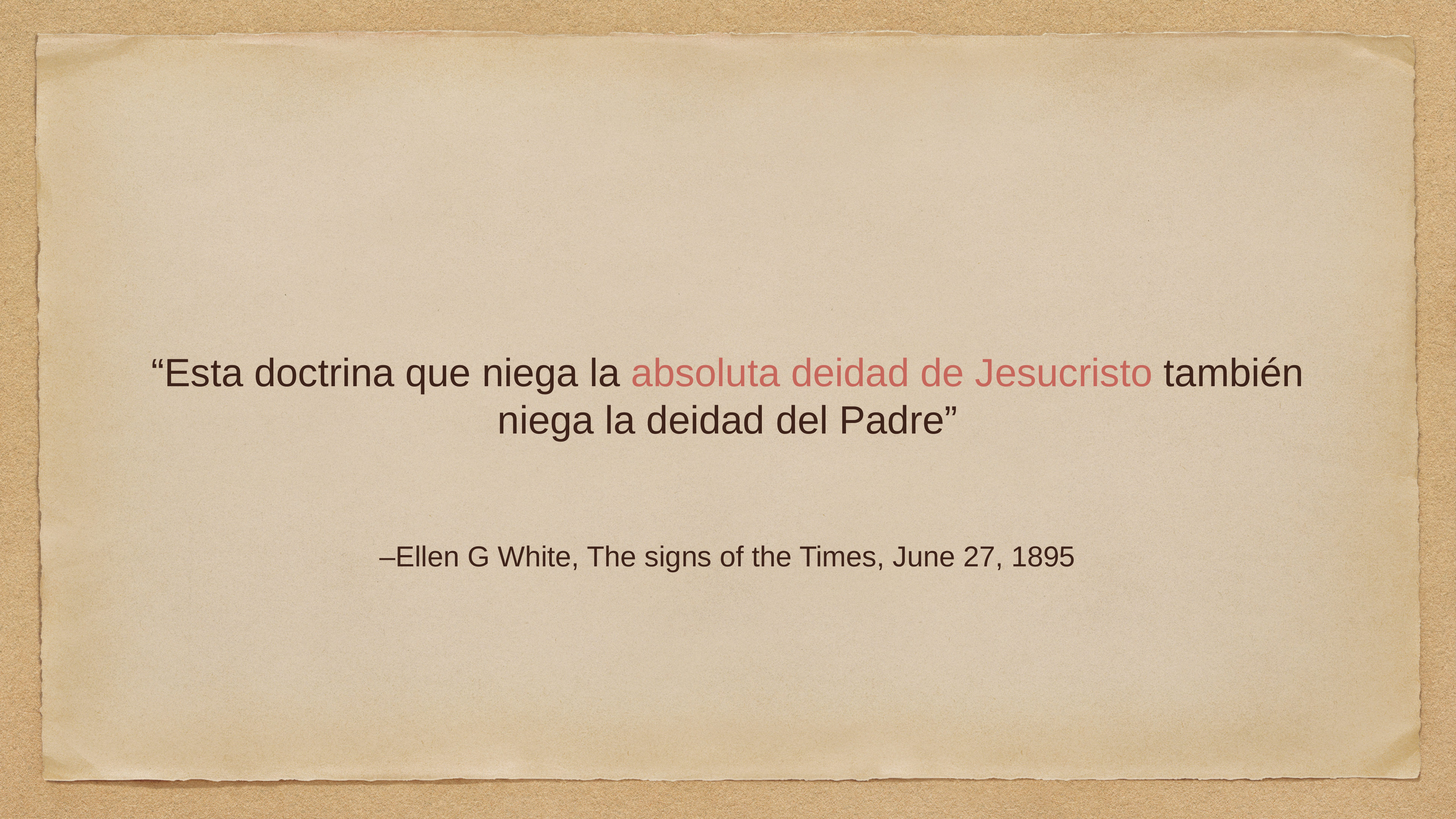

“Esta doctrina que niega la absoluta deidad de Jesucristo también niega la deidad del Padre”
–Ellen G White, The signs of the Times, June 27, 1895